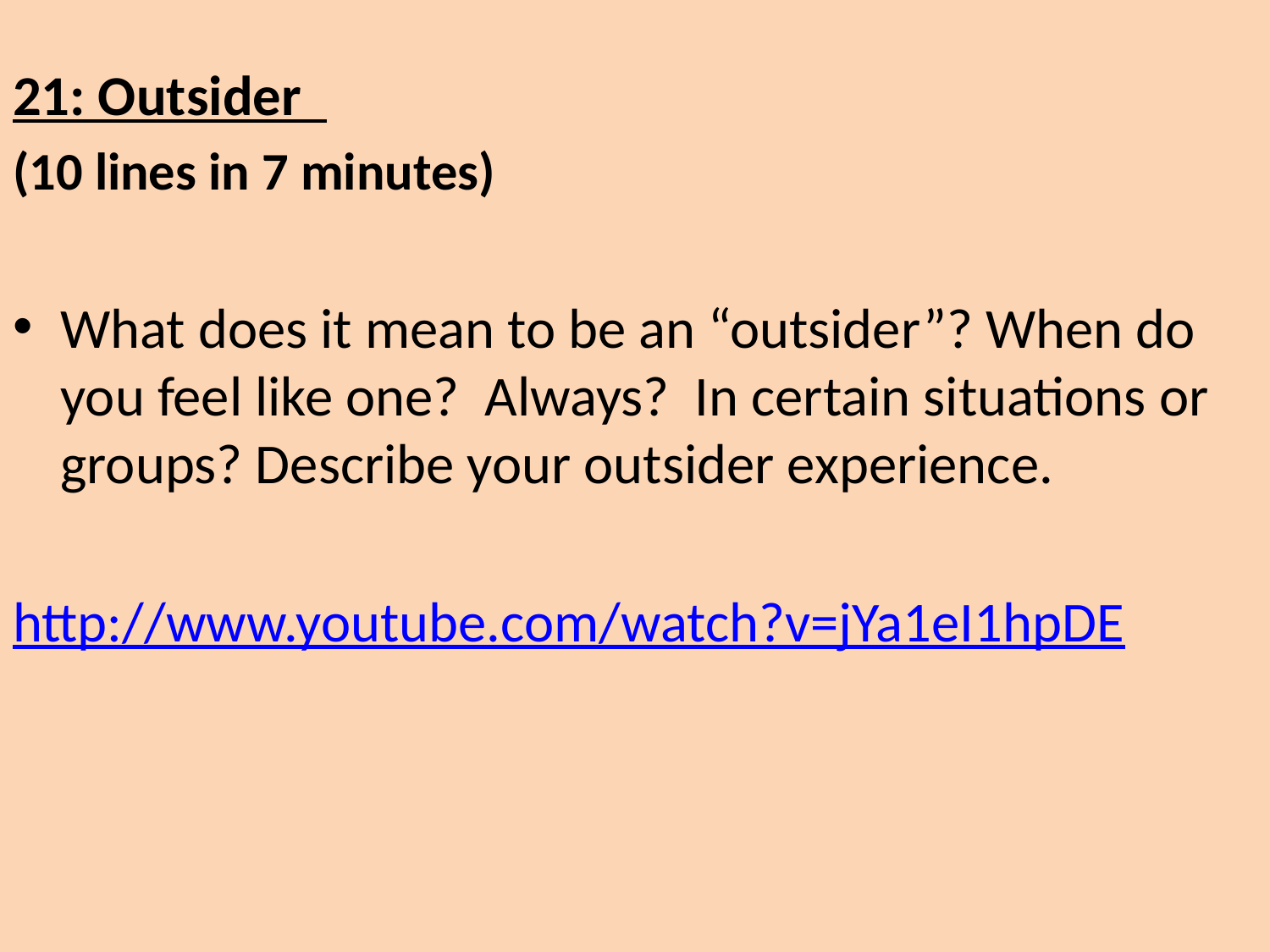

21: Outsider
(10 lines in 7 minutes)

What does it mean to be an “outsider”? When do you feel like one?  Always?  In certain situations or groups? Describe your outsider experience.

http://www.youtube.com/watch?v=jYa1eI1hpDE